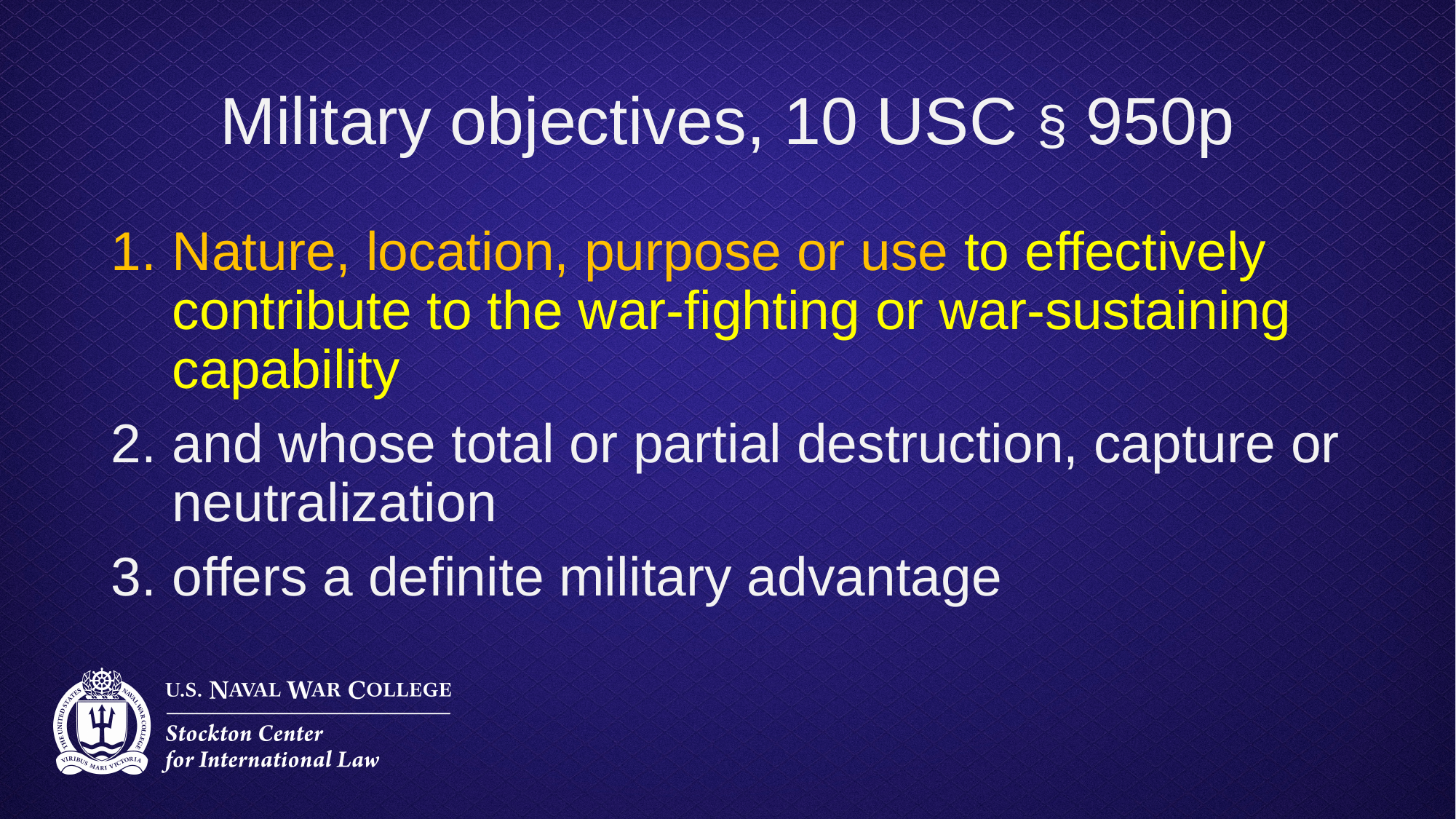

# Military objectives, 10 USC § 950p
Nature, location, purpose or use to effectively contribute to the war-fighting or war-sustaining capability
and whose total or partial destruction, capture or neutralization
offers a definite military advantage